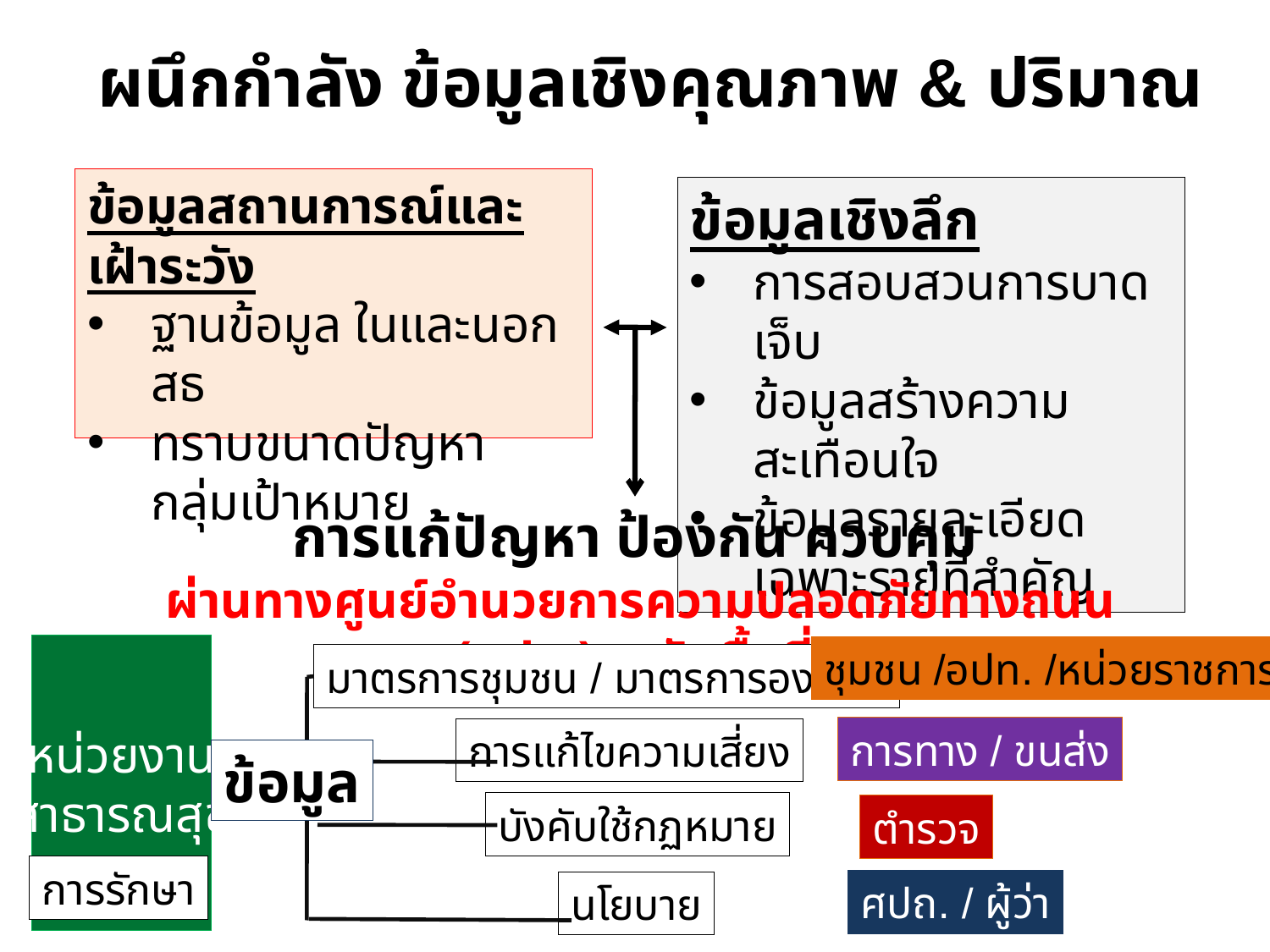

# ผนึกกำลัง ข้อมูลเชิงคุณภาพ & ปริมาณ

ข้อมูลสถานการณ์และเฝ้าระวัง
ฐานข้อมูล ในและนอก สธ
ทราบขนาดปัญหา กลุ่มเป้าหมาย
ข้อมูลเชิงลึก
การสอบสวนการบาดเจ็บ
ข้อมูลสร้างความสะเทือนใจ
ข้อมูลรายละเอียดเฉพาะรายที่สำคัญ
การแก้ปัญหา ป้องกัน ควบคุม
 ผ่านทางศูนย์อำนวยการความปลอดภัยทางถนน (ศปถ.) ระดับพื้นที่
หน่วยงาน
สาธารณสุข
ชุมชน /อปท. /หน่วยราชการ
มาตรการชุมชน / มาตรการองค์กร
การทาง / ขนส่ง
การแก้ไขความเสี่ยง
ข้อมูล
บังคับใช้กฏหมาย
ตำรวจ
การรักษา
ศปถ. / ผู้ว่า
นโยบาย